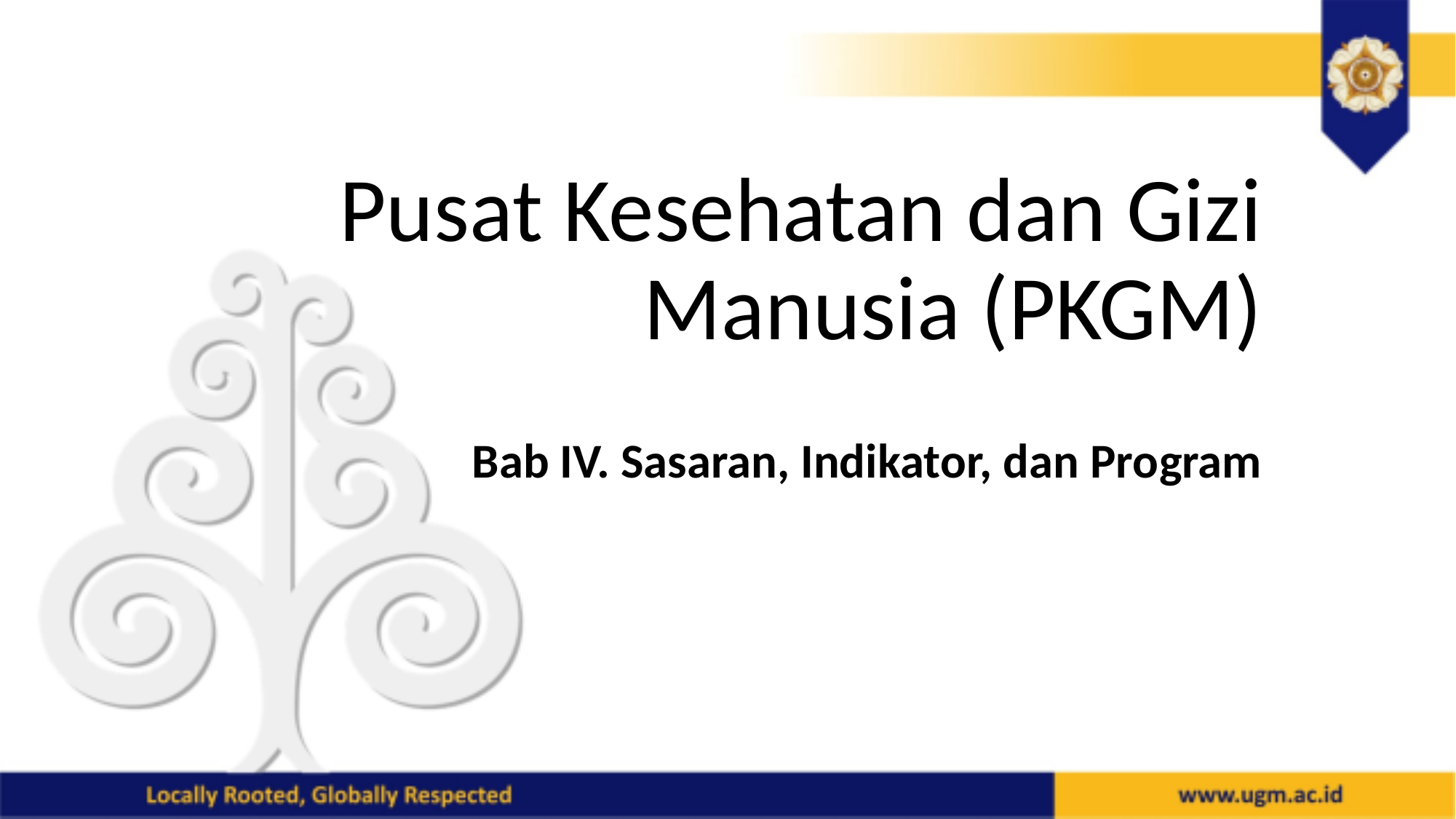

# Pusat Kesehatan dan Gizi Manusia (PKGM)
Bab IV. Sasaran, Indikator, dan Program